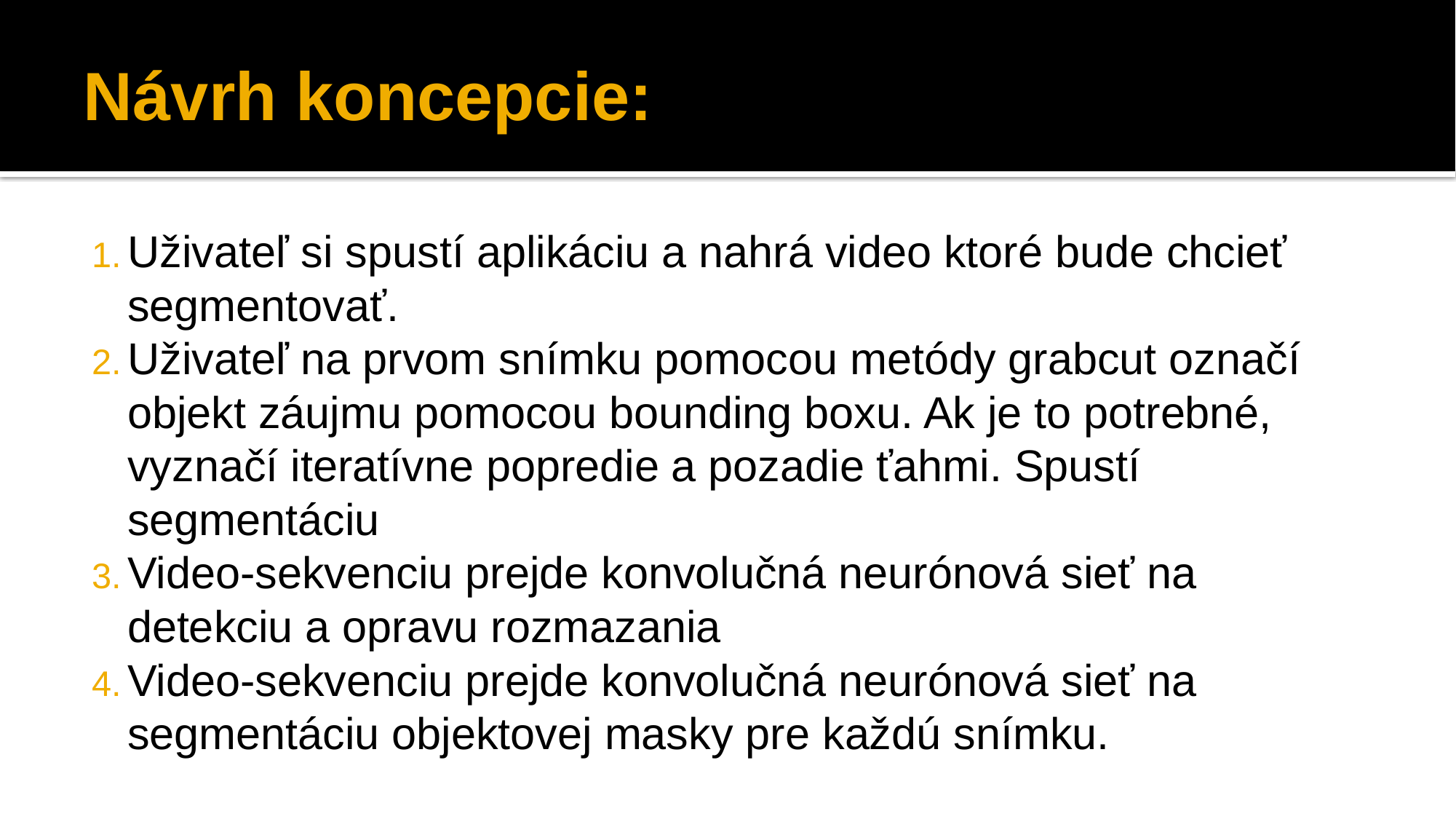

# Návrh koncepcie:
Uživateľ si spustí aplikáciu a nahrá video ktoré bude chcieť segmentovať.
Uživateľ na prvom snímku pomocou metódy grabcut označí objekt záujmu pomocou bounding boxu. Ak je to potrebné, vyznačí iteratívne popredie a pozadie ťahmi. Spustí segmentáciu
Video-sekvenciu prejde konvolučná neurónová sieť na detekciu a opravu rozmazania
Video-sekvenciu prejde konvolučná neurónová sieť na segmentáciu objektovej masky pre každú snímku.